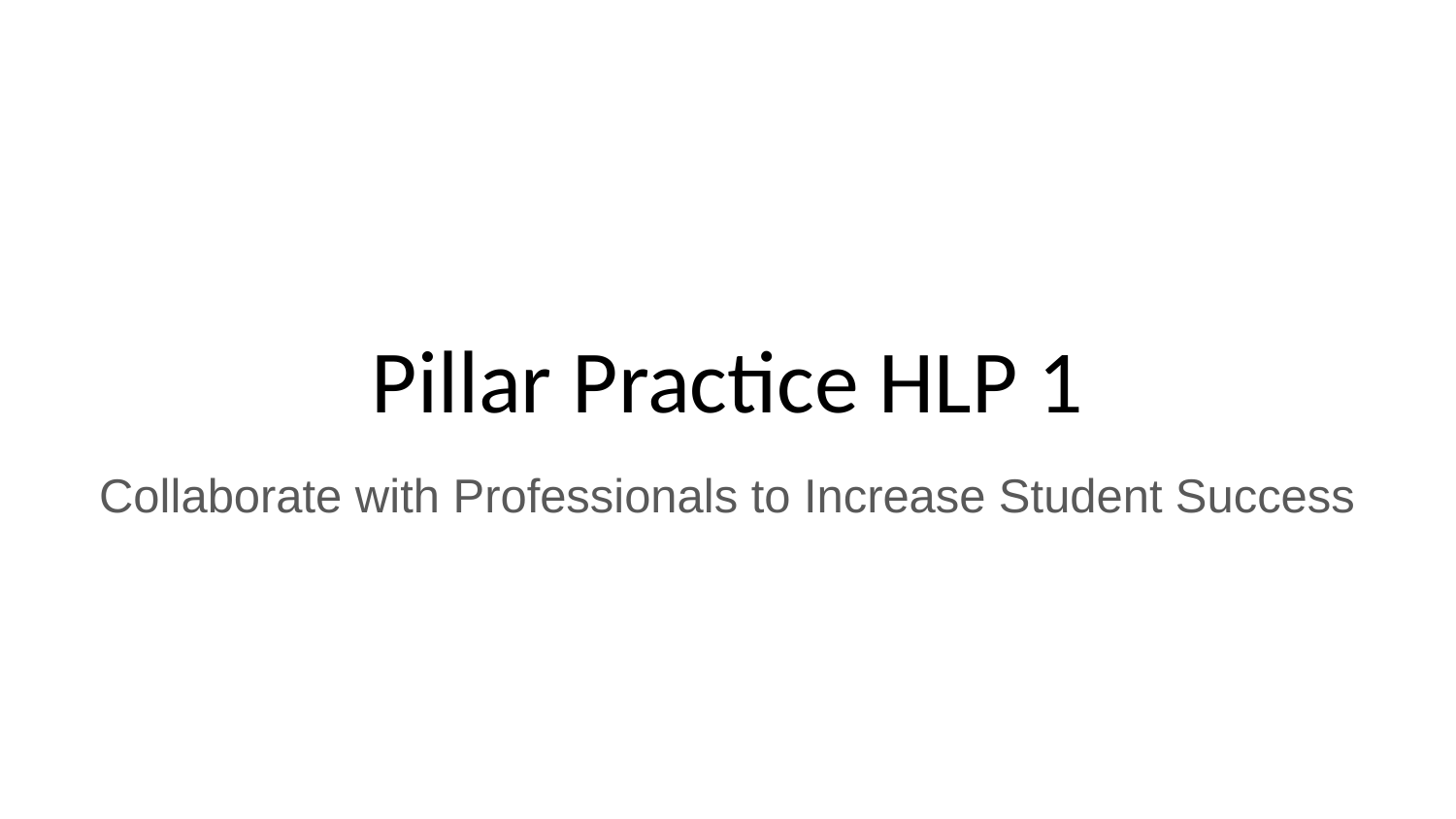

# Pillar Practice HLP 1
Collaborate with Professionals to Increase Student Success